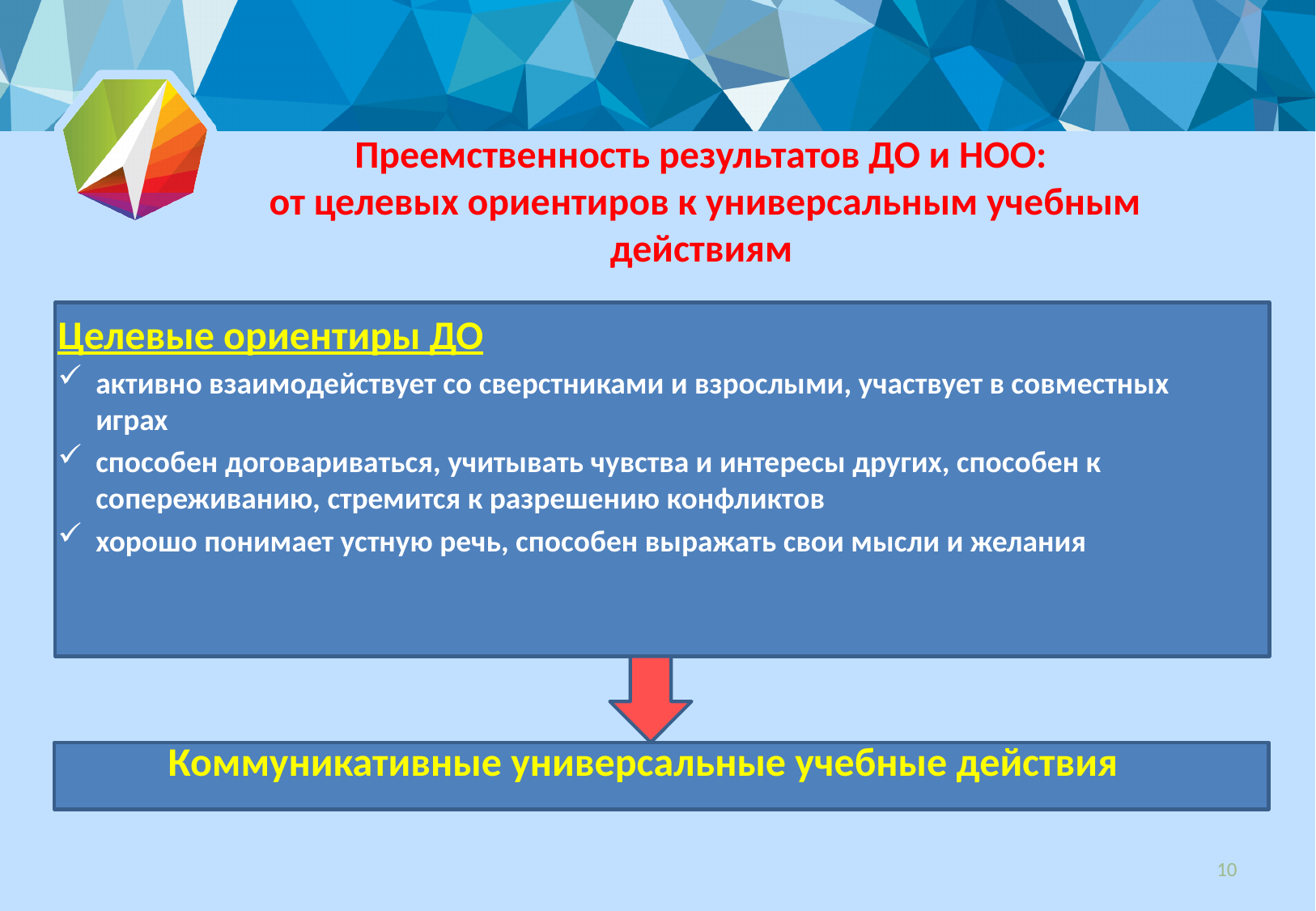

# Преемственность результатов ДО и НОО: от целевых ориентиров к универсальным учебным действиям
Целевые ориентиры ДО
активно взаимодействует со сверстниками и взрослыми, участвует в совместных играх
способен договариваться, учитывать чувства и интересы других, способен к сопереживанию, стремится к разрешению конфликтов
хорошо понимает устную речь, способен выражать свои мысли и желания

Коммуникативные универсальные учебные действия

10